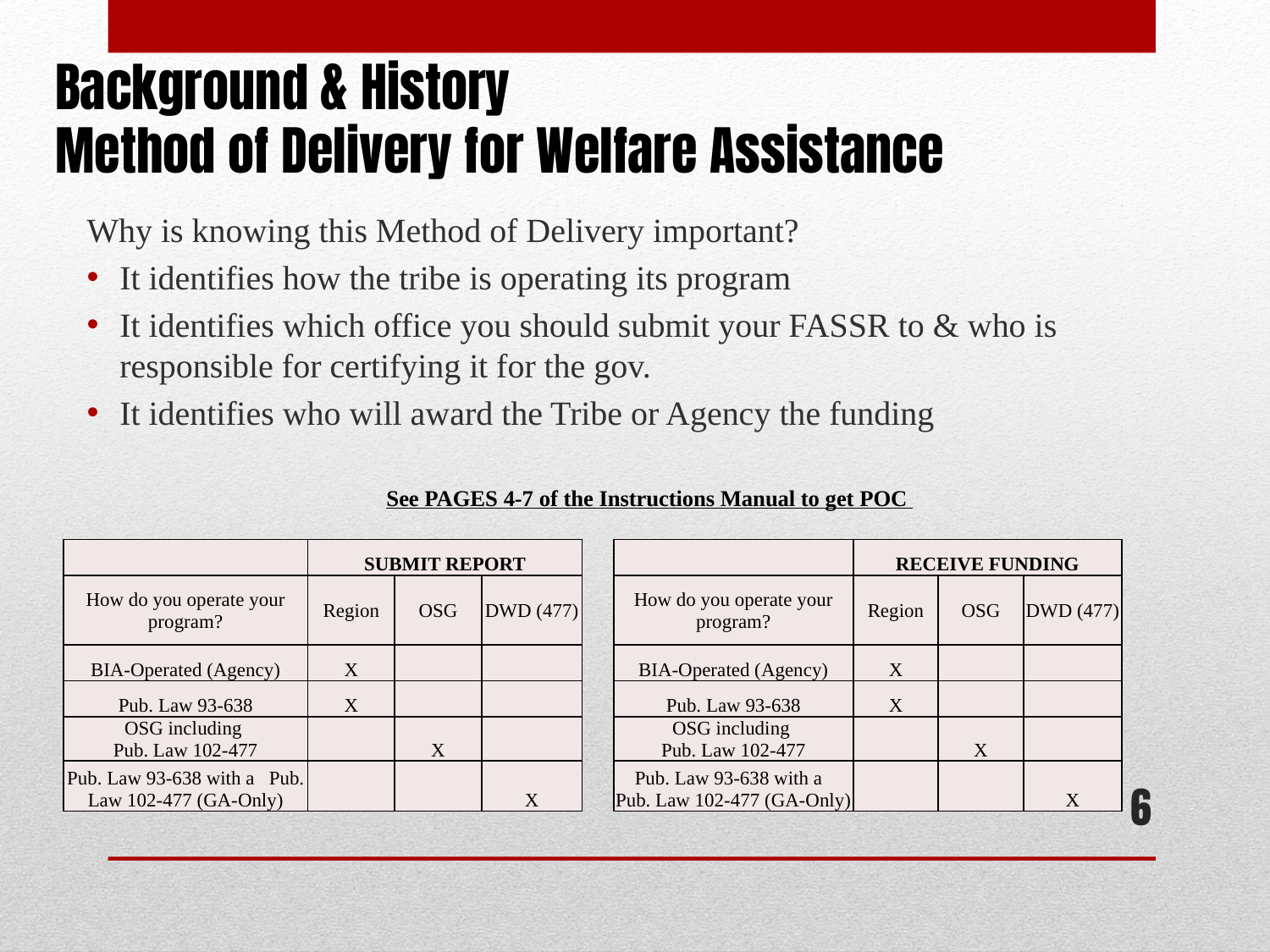

# Background & History Method of Delivery for Welfare Assistance
Why is knowing this Method of Delivery important?
It identifies how the tribe is operating its program
It identifies which office you should submit your FASSR to & who is responsible for certifying it for the gov.
It identifies who will award the Tribe or Agency the funding

See PAGES 4-7 of the Instructions Manual to get POC
|  | SUBMIT REPORT |  |  |
| --- | --- | --- | --- |
| How do you operate your program? | Region | OSG | DWD (477) |
| BIA-Operated (Agency) | X |  |  |
| Pub. Law 93-638 | X |  |  |
| OSG including Pub. Law 102-477 |  | X |  |
| Pub. Law 93-638 with a Pub. Law 102-477 (GA-Only) |  |  | X |
|  | RECEIVE FUNDING |  |  |
| --- | --- | --- | --- |
| How do you operate your program? | Region | OSG | DWD (477) |
| BIA-Operated (Agency) | X |  |  |
| Pub. Law 93-638 | X |  |  |
| OSG including Pub. Law 102-477 |  | X |  |
| Pub. Law 93-638 with a Pub. Law 102-477 (GA-Only) |  |  | X |
6